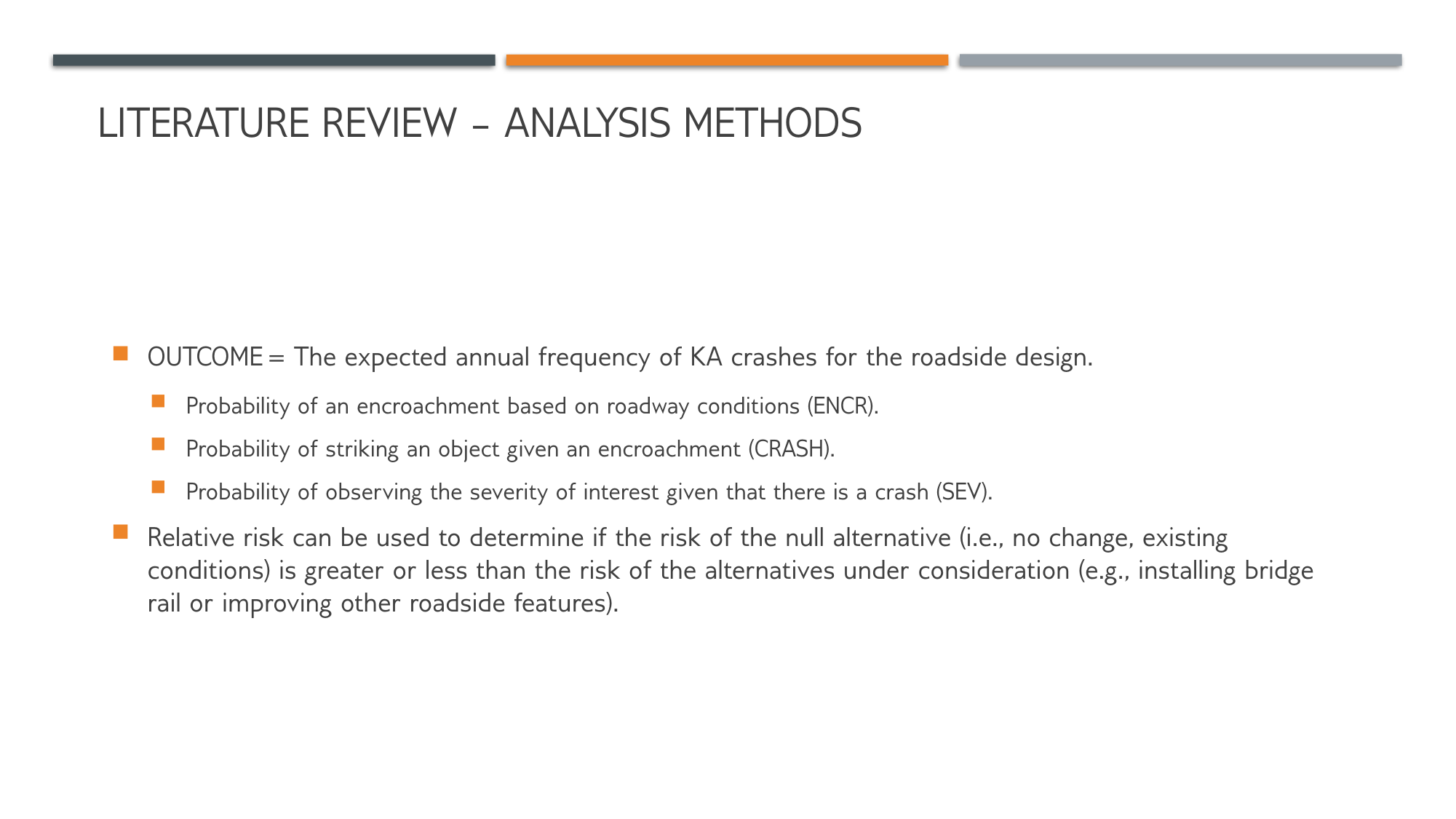

# Literature review – Analysis Methods
OUTCOME = The expected annual frequency of KA crashes for the roadside design.
Probability of an encroachment based on roadway conditions (ENCR).
Probability of striking an object given an encroachment (CRASH).
Probability of observing the severity of interest given that there is a crash (SEV).
Relative risk can be used to determine if the risk of the null alternative (i.e., no change, existing conditions) is greater or less than the risk of the alternatives under consideration (e.g., installing bridge rail or improving other roadside features).